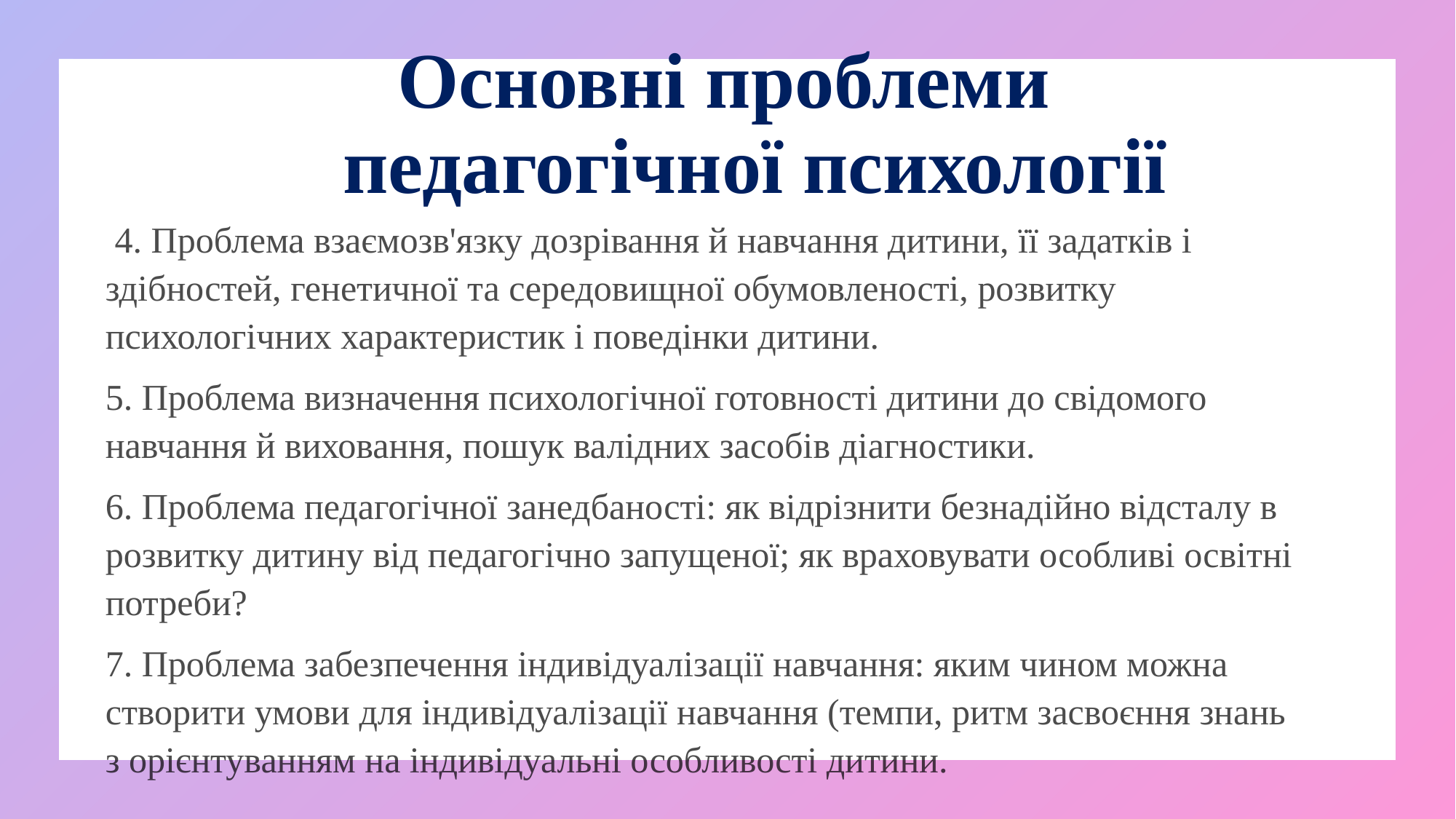

# Основні проблеми педагогічної психології
 4. Проблема взаємозв'язку дозрівання й навчання дитини, її задатків і здібностей, генетичної та середовищної обумовленості, розвитку психологічних характеристик і поведінки дитини.
5. Проблема визначення психологічної готовності дитини до свідомого навчання й виховання, пошук валідних засобів діагностики.
6. Проблема педагогічної занедбаності: як відрізнити безнадійно відсталу в розвитку дитину від педагогічно запущеної; як враховувати особливі освітні потреби?
7. Проблема забезпечення індивідуалізації навчання: яким чином можна створити умови для індивідуалізації навчання (темпи, ритм засвоєння знань з орієнтуванням на індивідуальні особливості дитини.